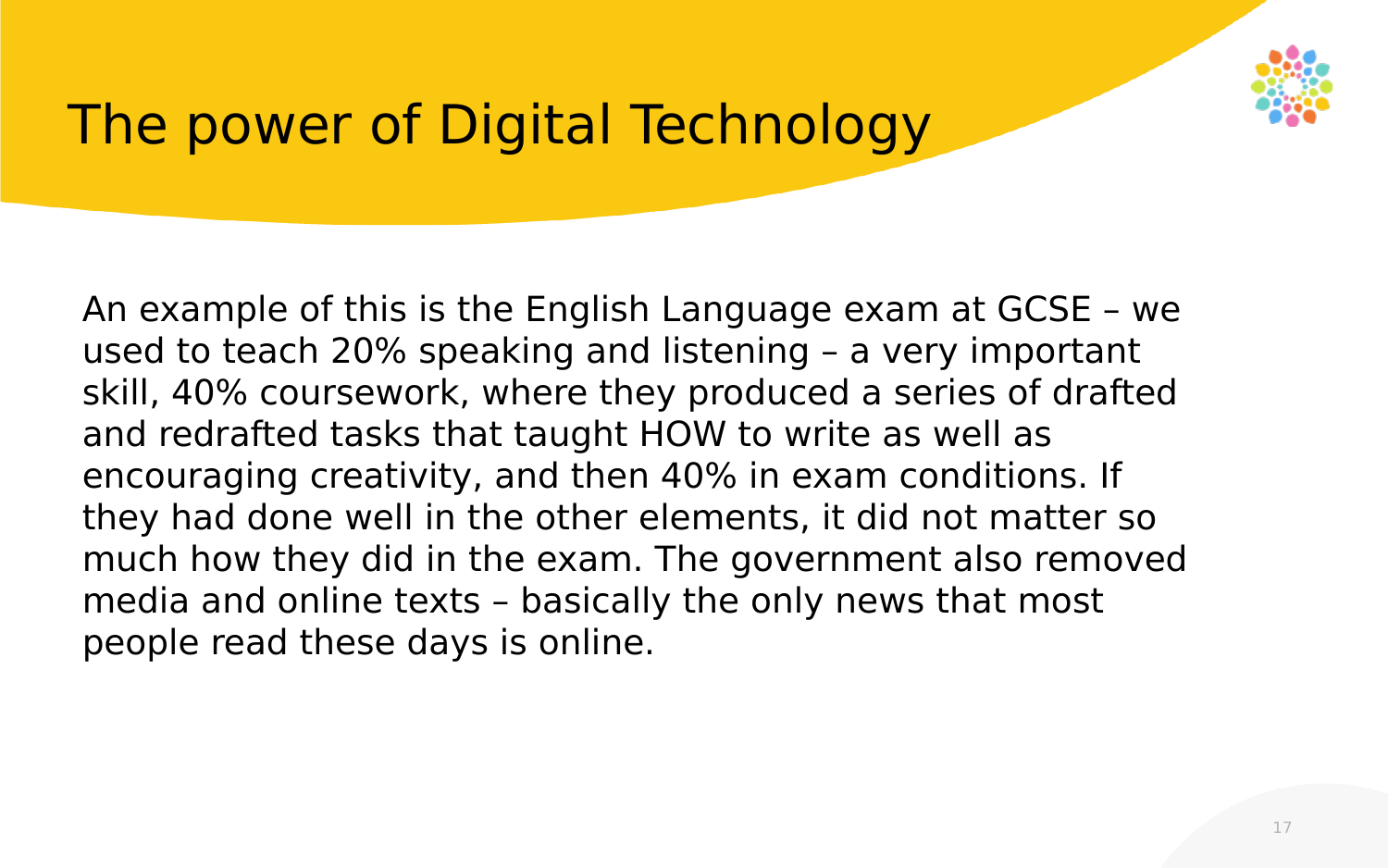

# The power of Digital Technology
An example of this is the English Language exam at GCSE – we used to teach 20% speaking and listening – a very important skill, 40% coursework, where they produced a series of drafted and redrafted tasks that taught HOW to write as well as encouraging creativity, and then 40% in exam conditions. If they had done well in the other elements, it did not matter so much how they did in the exam. The government also removed media and online texts – basically the only news that most people read these days is online.
17